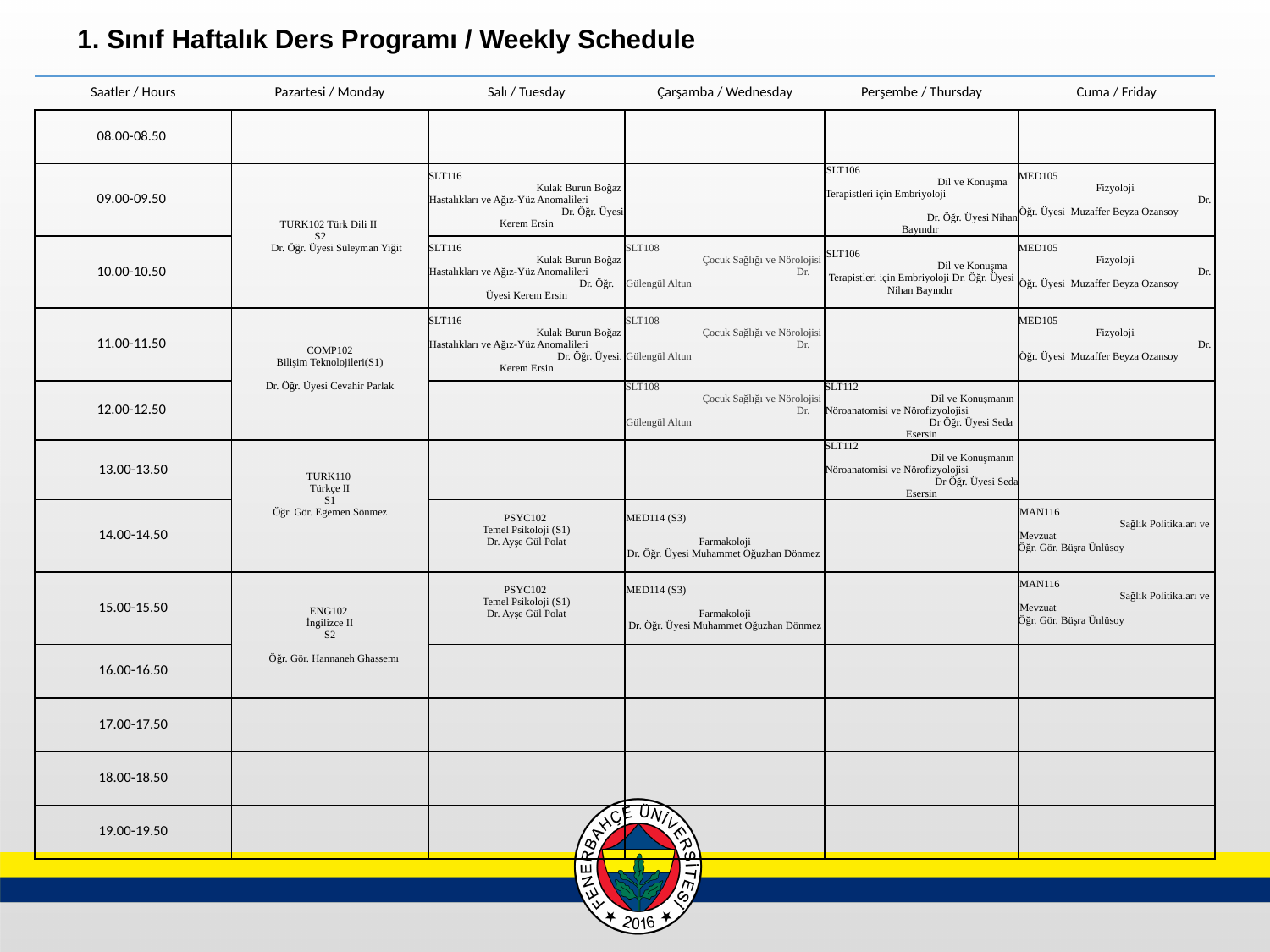

1. Sınıf Haftalık Ders Programı / Weekly Schedule
| Saatler / Hours | Pazartesi / Monday | Salı / Tuesday | Çarşamba / Wednesday | Perşembe / Thursday | Cuma / Friday |
| --- | --- | --- | --- | --- | --- |
| 08.00-08.50 |  |  |  |  |  |
| 09.00-09.50 | TURK102 Türk Dili II S2 Dr. Öğr. Üyesi Süleyman Yiğit | SLT116 Kulak Burun Boğaz Hastalıkları ve Ağız-Yüz Anomalileri Dr. Öğr. Üyesi Kerem Ersin |  | SLT106 Dil ve Konuşma Terapistleri için Embriyoloji Dr. Öğr. Üyesi Nihan Bayındır | MED105 Fizyoloji Dr. Öğr. Üyesi Muzaffer Beyza Ozansoy |
| 10.00-10.50 |  | SLT116 Kulak Burun Boğaz Hastalıkları ve Ağız-Yüz Anomalileri Dr. Öğr. Üyesi Kerem Ersin | SLT108 Çocuk Sağlığı ve Nörolojisi Dr. Gülengül Altun | SLT106 Dil ve Konuşma Terapistleri için Embriyoloji Dr. Öğr. Üyesi Nihan Bayındır | MED105 Fizyoloji Dr. Öğr. Üyesi Muzaffer Beyza Ozansoy |
| 11.00-11.50 | COMP102 Bilişim Teknolojileri(S1) Dr. Öğr. Üyesi Cevahir Parlak | SLT116 Kulak Burun Boğaz Hastalıkları ve Ağız-Yüz Anomalileri Dr. Öğr. Üyesi. Kerem Ersin | SLT108 Çocuk Sağlığı ve Nörolojisi Dr. Gülengül Altun |  | MED105 Fizyoloji Dr. Öğr. Üyesi Muzaffer Beyza Ozansoy |
| 12.00-12.50 |  |  | SLT108 Çocuk Sağlığı ve Nörolojisi Dr. Gülengül Altun | SLT112 Dil ve Konuşmanın Nöroanatomisi ve Nörofizyolojisi Dr Öğr. Üyesi Seda Esersin |  |
| 13.00-13.50 | TURK110 Türkçe II S1 Öğr. Gör. Egemen Sönmez |  |  | SLT112 Dil ve Konuşmanın Nöroanatomisi ve Nörofizyolojisi Dr Öğr. Üyesi Seda Esersin |  |
| 14.00-14.50 |  | PSYC102 Temel Psikoloji (S1) Dr. Ayşe Gül Polat | MED114 (S3) Farmakoloji Dr. Öğr. Üyesi Muhammet Oğuzhan Dönmez |  | MAN116 Sağlık Politikaları ve Mevzuat Öğr. Gör. Büşra Ünlüsoy |
| 15.00-15.50 | ENG102 İngilizce II S2 Öğr. Gör. Hannaneh Ghassemı | PSYC102 Temel Psikoloji (S1) Dr. Ayşe Gül Polat | MED114 (S3) Farmakoloji Dr. Öğr. Üyesi Muhammet Oğuzhan Dönmez |  | MAN116 Sağlık Politikaları ve Mevzuat Öğr. Gör. Büşra Ünlüsoy |
| 16.00-16.50 |  |  |  |  |  |
| 17.00-17.50 |  |  |  |  |  |
| 18.00-18.50 |  |  |  |  |  |
| 19.00-19.50 |  |  |  |  |  |